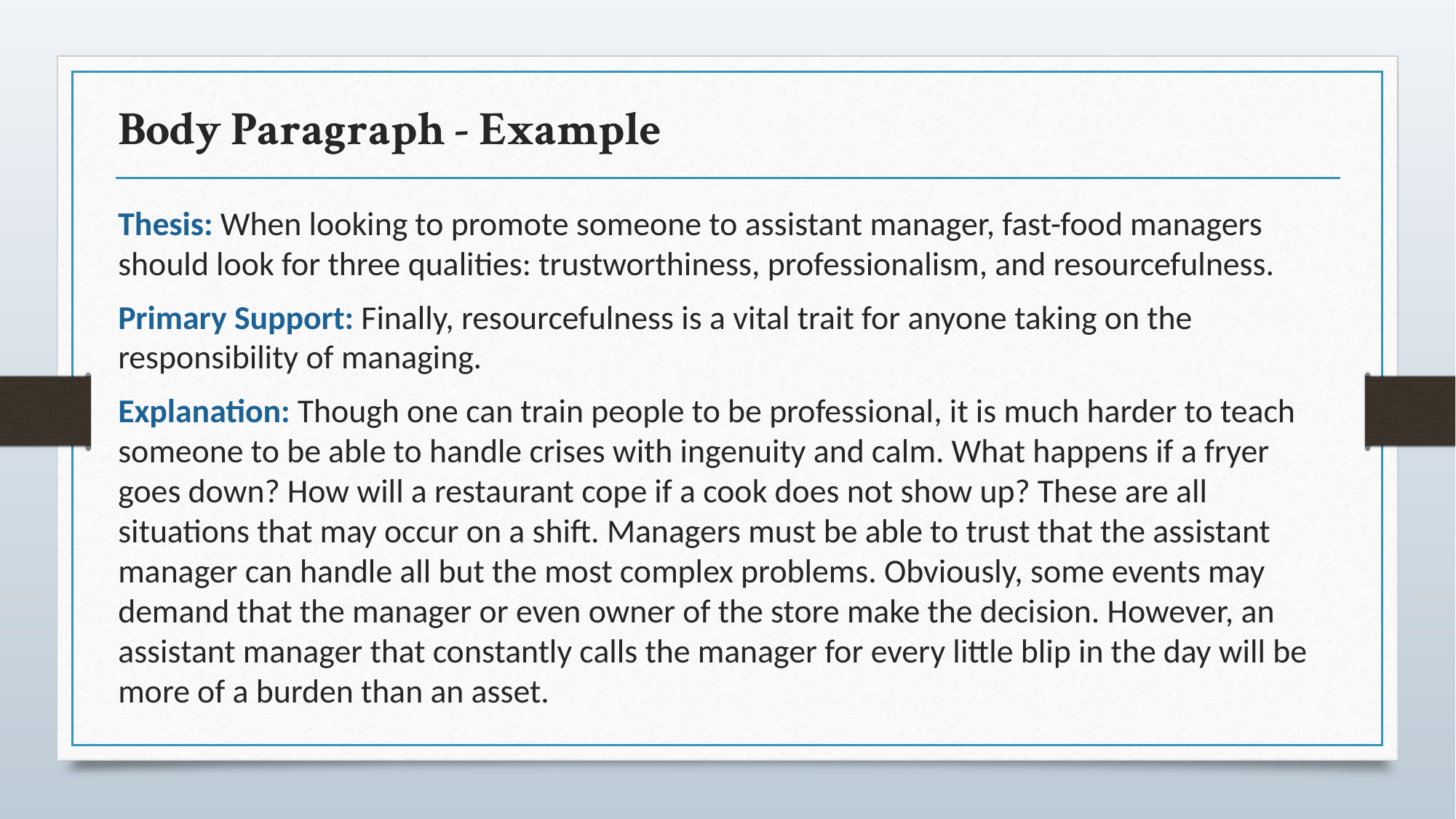

# Body Paragraph - Example
Thesis: When looking to promote someone to assistant manager, fast-food managers should look for three qualities: trustworthiness, professionalism, and resourcefulness.
Primary Support: Finally, resourcefulness is a vital trait for anyone taking on the responsibility of managing.
Explanation: Though one can train people to be professional, it is much harder to teach someone to be able to handle crises with ingenuity and calm. What happens if a fryer goes down? How will a restaurant cope if a cook does not show up? These are all situations that may occur on a shift. Managers must be able to trust that the assistant manager can handle all but the most complex problems. Obviously, some events may demand that the manager or even owner of the store make the decision. However, an assistant manager that constantly calls the manager for every little blip in the day will be more of a burden than an asset.